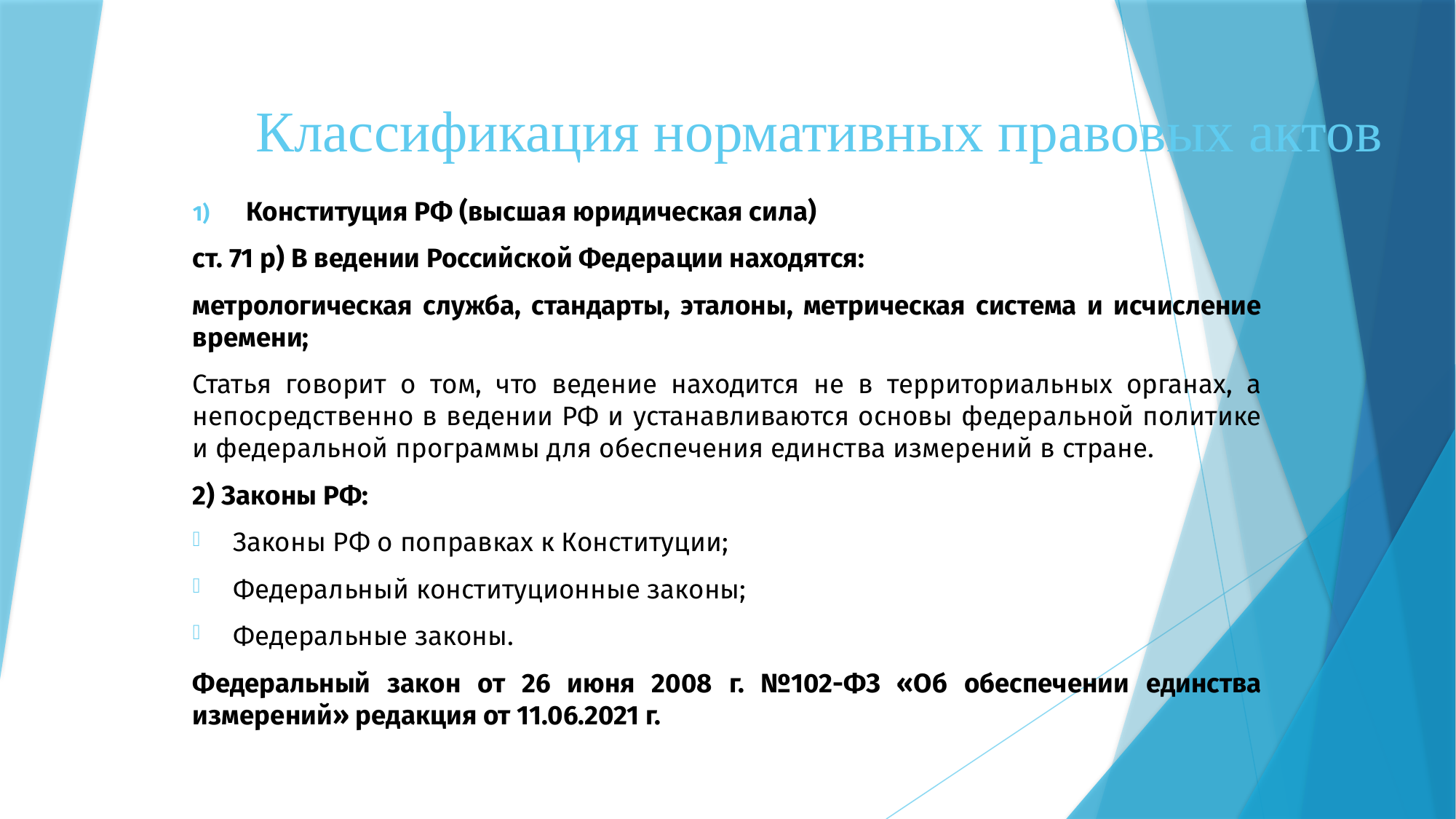

# Классификация нормативных правовых актов

Конституция РФ (высшая юридическая сила)
ст. 71 р) В ведении Российской Федерации находятся:
метрологическая служба, стандарты, эталоны, метрическая система и исчисление времени;
Статья говорит о том, что ведение находится не в территориальных органах, а непосредственно в ведении РФ и устанавливаются основы федеральной политике и федеральной программы для обеспечения единства измерений в стране.
2) Законы РФ:
Законы РФ о поправках к Конституции;
Федеральный конституционные законы;
Федеральные законы.
Федеральный закон от 26 июня 2008 г. №102-ФЗ «Об обеспечении единства измерений» редакция от 11.06.2021 г.